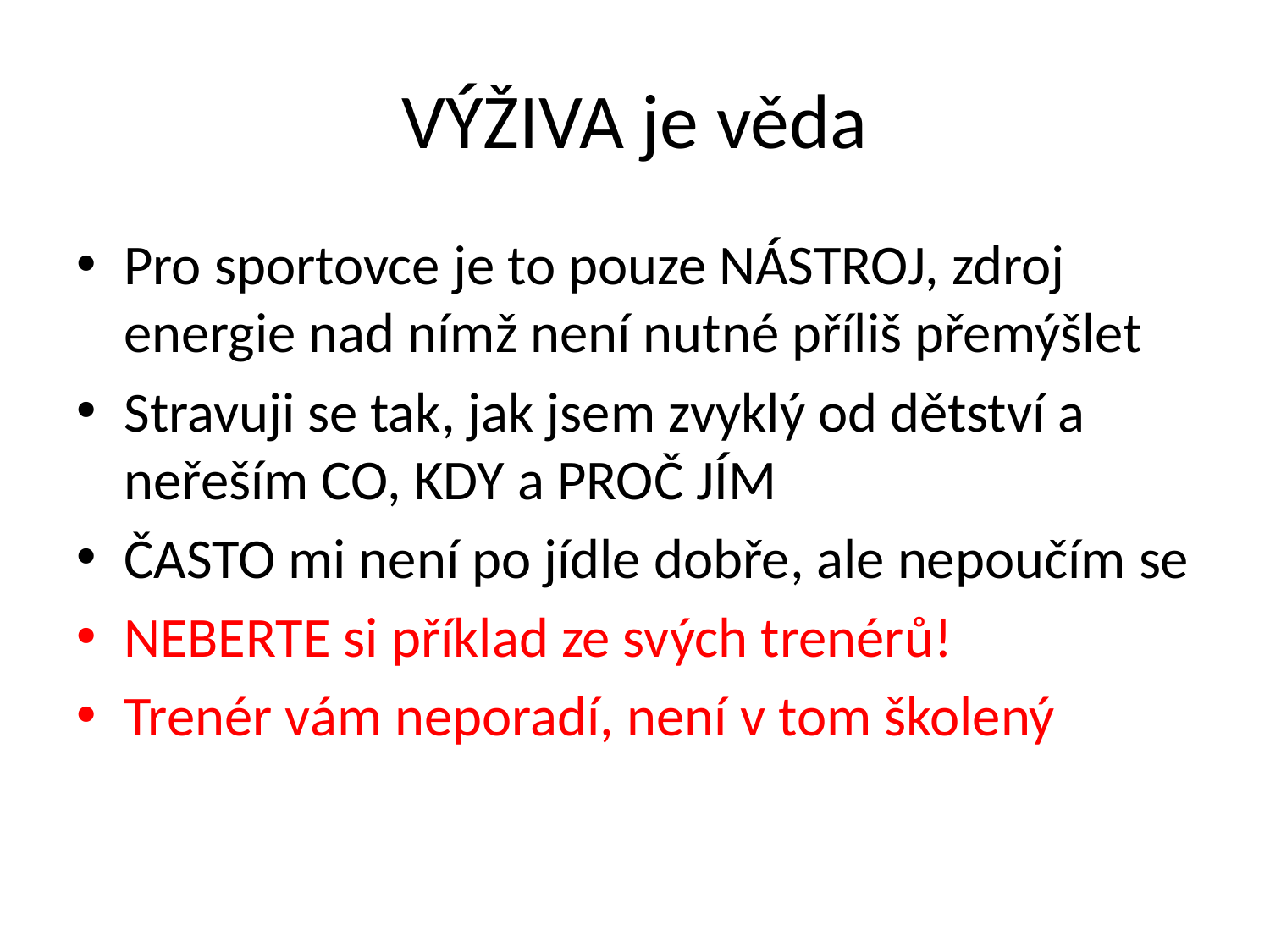

# VÝŽIVA je věda
Pro sportovce je to pouze NÁSTROJ, zdroj energie nad nímž není nutné příliš přemýšlet
Stravuji se tak, jak jsem zvyklý od dětství a neřeším CO, KDY a PROČ JÍM
ČASTO mi není po jídle dobře, ale nepoučím se
NEBERTE si příklad ze svých trenérů!
Trenér vám neporadí, není v tom školený